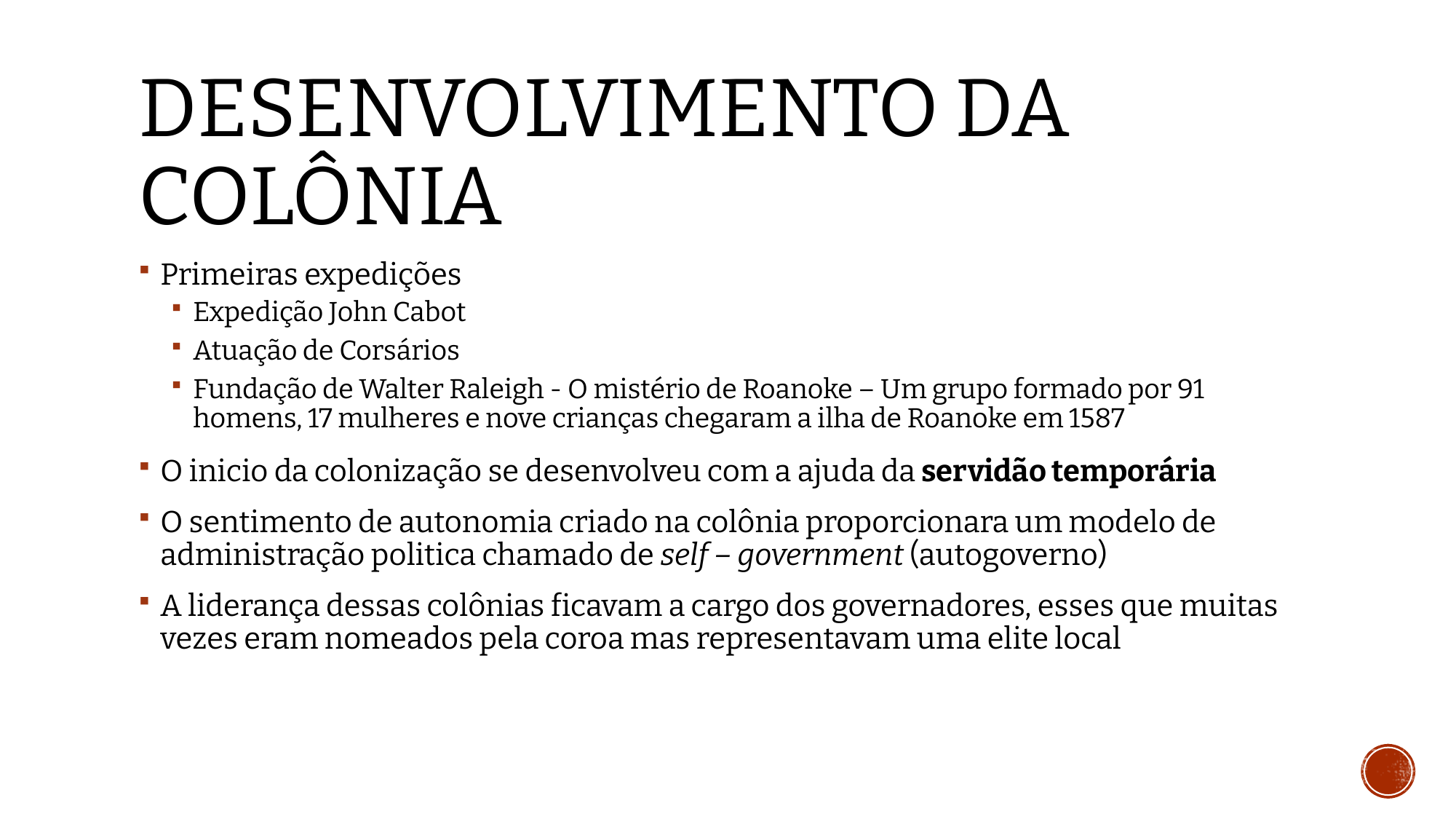

# Desenvolvimento da colônia
Primeiras expedições
Expedição John Cabot
Atuação de Corsários
Fundação de Walter Raleigh - O mistério de Roanoke – Um grupo formado por 91 homens, 17 mulheres e nove crianças chegaram a ilha de Roanoke em 1587
O inicio da colonização se desenvolveu com a ajuda da servidão temporária
O sentimento de autonomia criado na colônia proporcionara um modelo de administração politica chamado de self – government (autogoverno)
A liderança dessas colônias ficavam a cargo dos governadores, esses que muitas vezes eram nomeados pela coroa mas representavam uma elite local